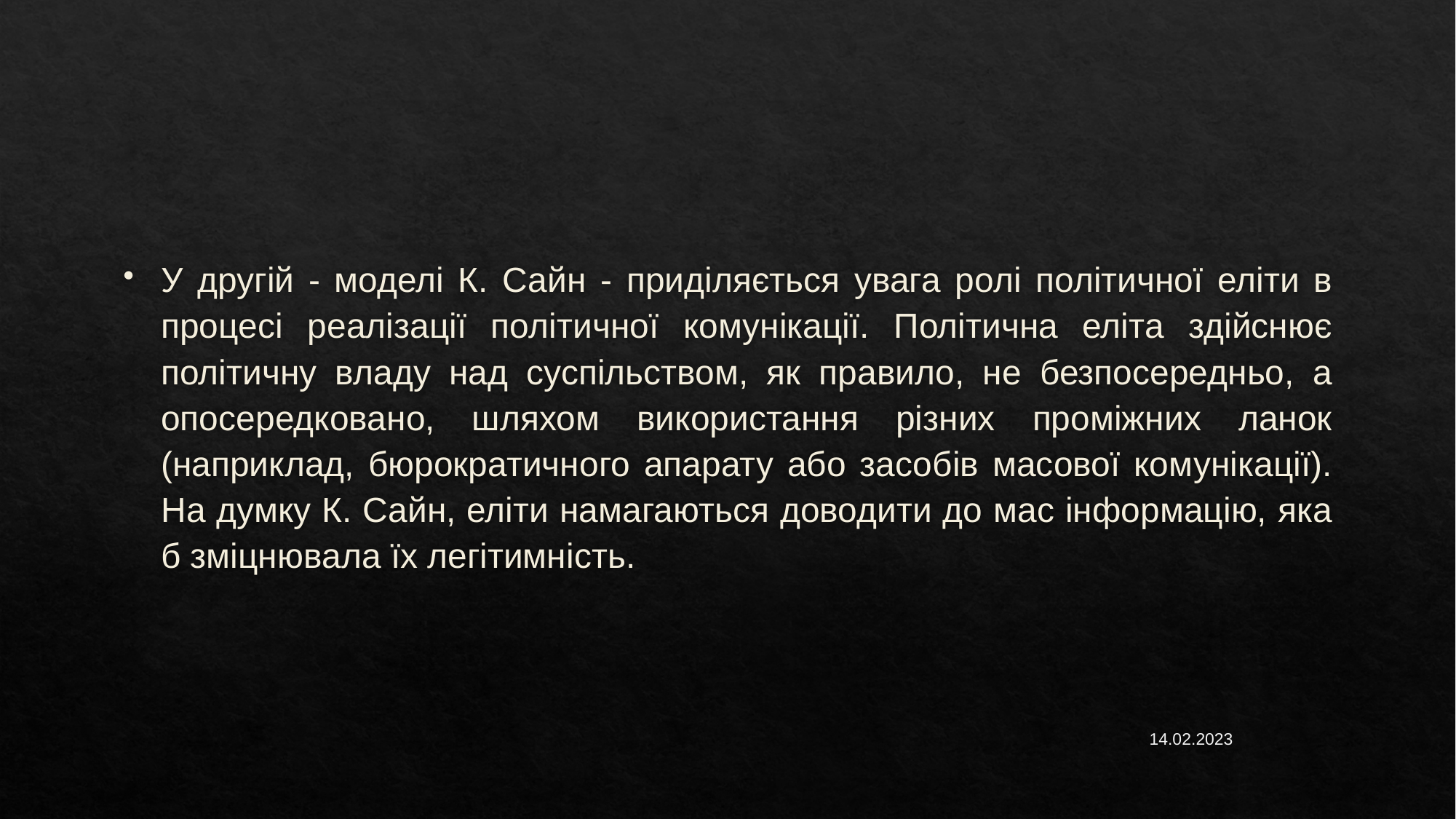

#
У другій - моделі К. Сайн - приділяється увага ролі політичної еліти в процесі реалізації політичної комунікації. Політична еліта здійснює політичну владу над суспільством, як правило, не безпосередньо, а опосередковано, шляхом використання різних проміжних ланок (наприклад, бюрократичного апарату або засобів масової комунікації). На думку К. Сайн, еліти намагаються доводити до мас інформацію, яка б зміцнювала їх легітимність.

14.02.2023